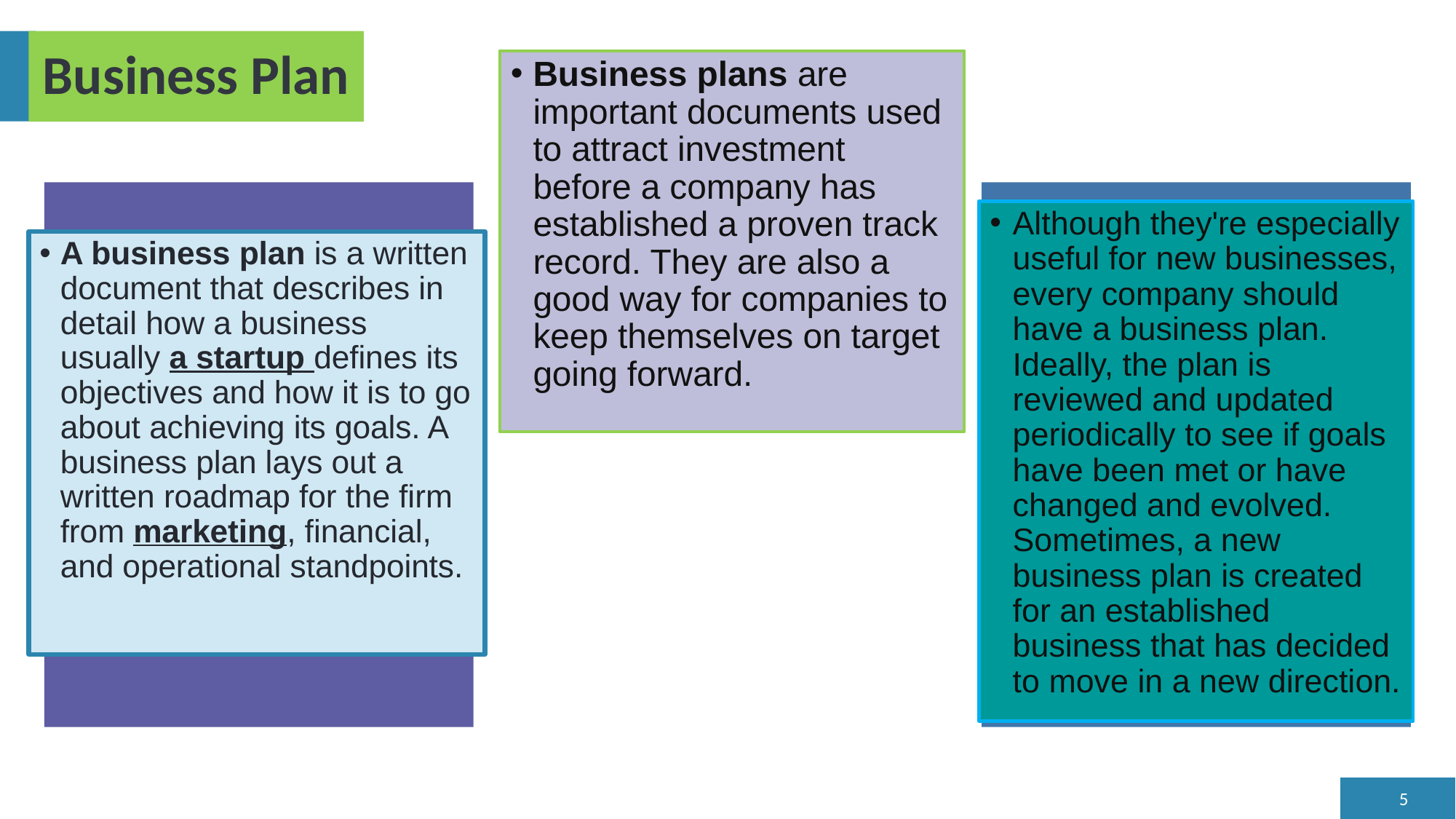

# Business Plan
Business plans are important documents used to attract investment before a company has established a proven track record. They are also a good way for companies to keep themselves on target going forward.
Although they're especially useful for new businesses, every company should have a business plan. Ideally, the plan is reviewed and updated periodically to see if goals have been met or have changed and evolved. Sometimes, a new business plan is created for an established business that has decided to move in a new direction.
A business plan is a written document that describes in detail how a business usually a startup defines its objectives and how it is to go about achieving its goals. A business plan lays out a written roadmap for the firm from marketing, financial, and operational standpoints.
5